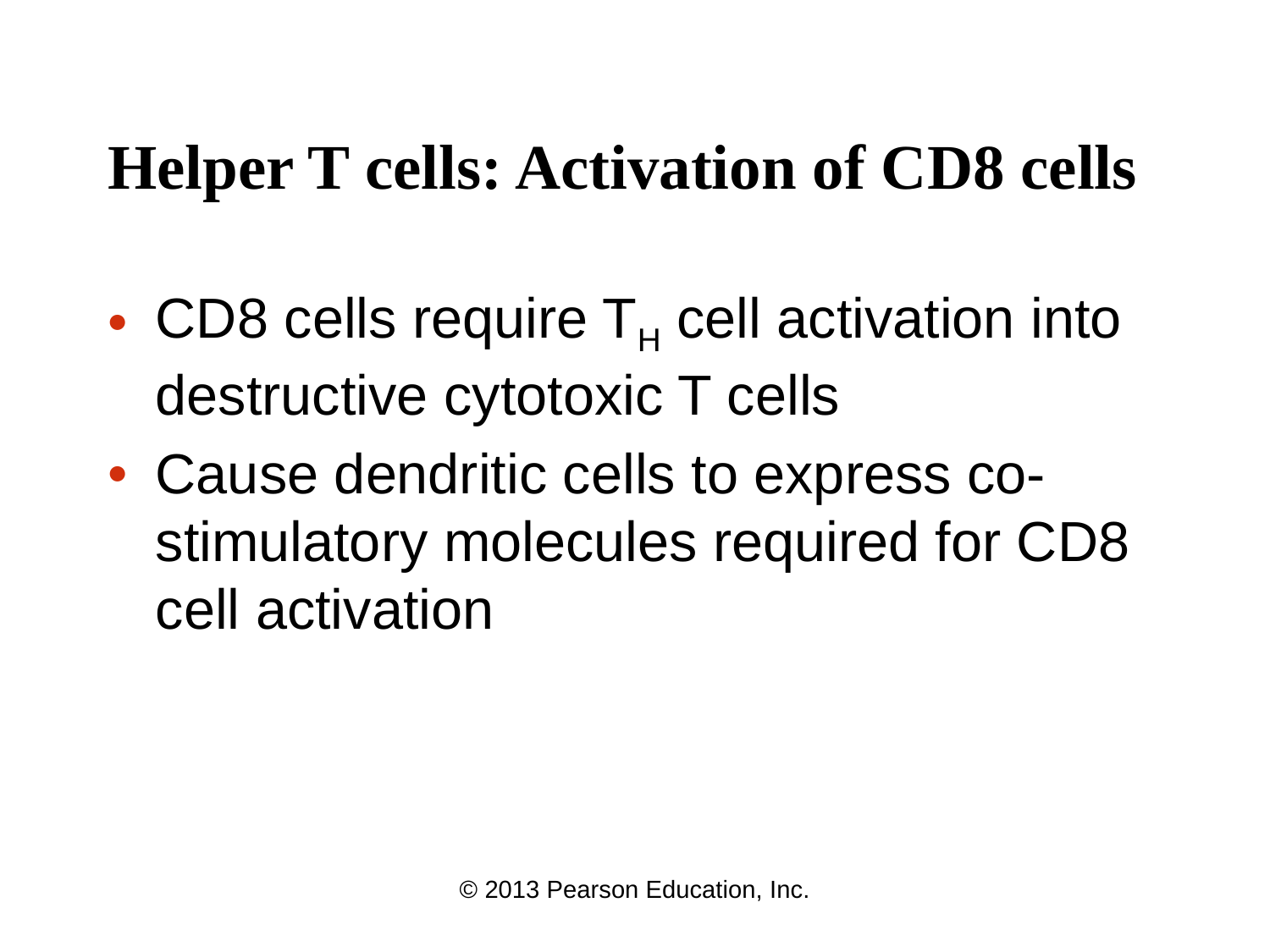

# Helper T cells: Activation of CD8 cells
CD8 cells require TH cell activation into destructive cytotoxic T cells
Cause dendritic cells to express co-stimulatory molecules required for CD8 cell activation
© 2013 Pearson Education, Inc.